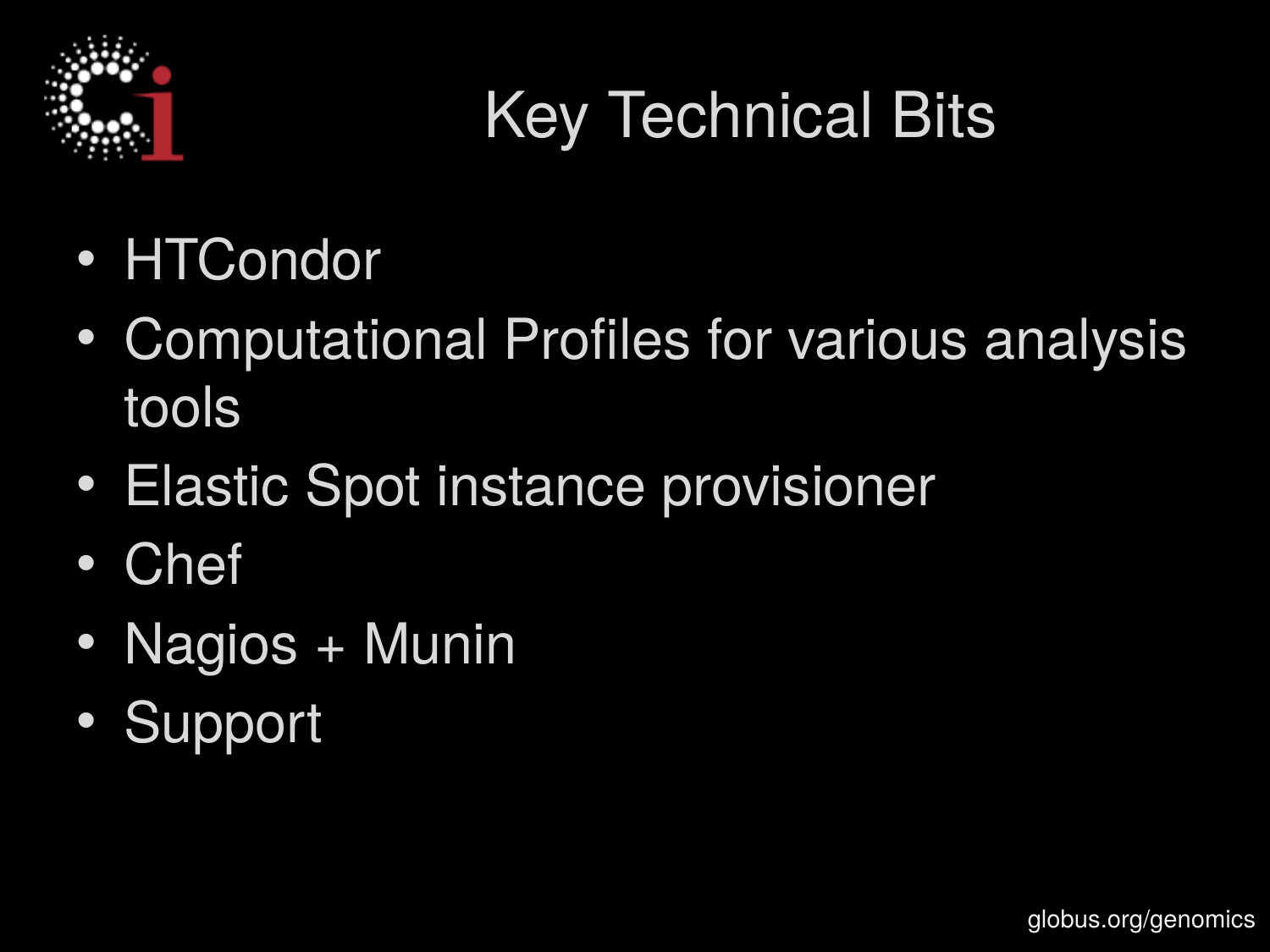

# Key Technical Bits
HTCondor
Computational Profiles for various analysis tools
Elastic Spot instance provisioner
Chef
Nagios + Munin
Support